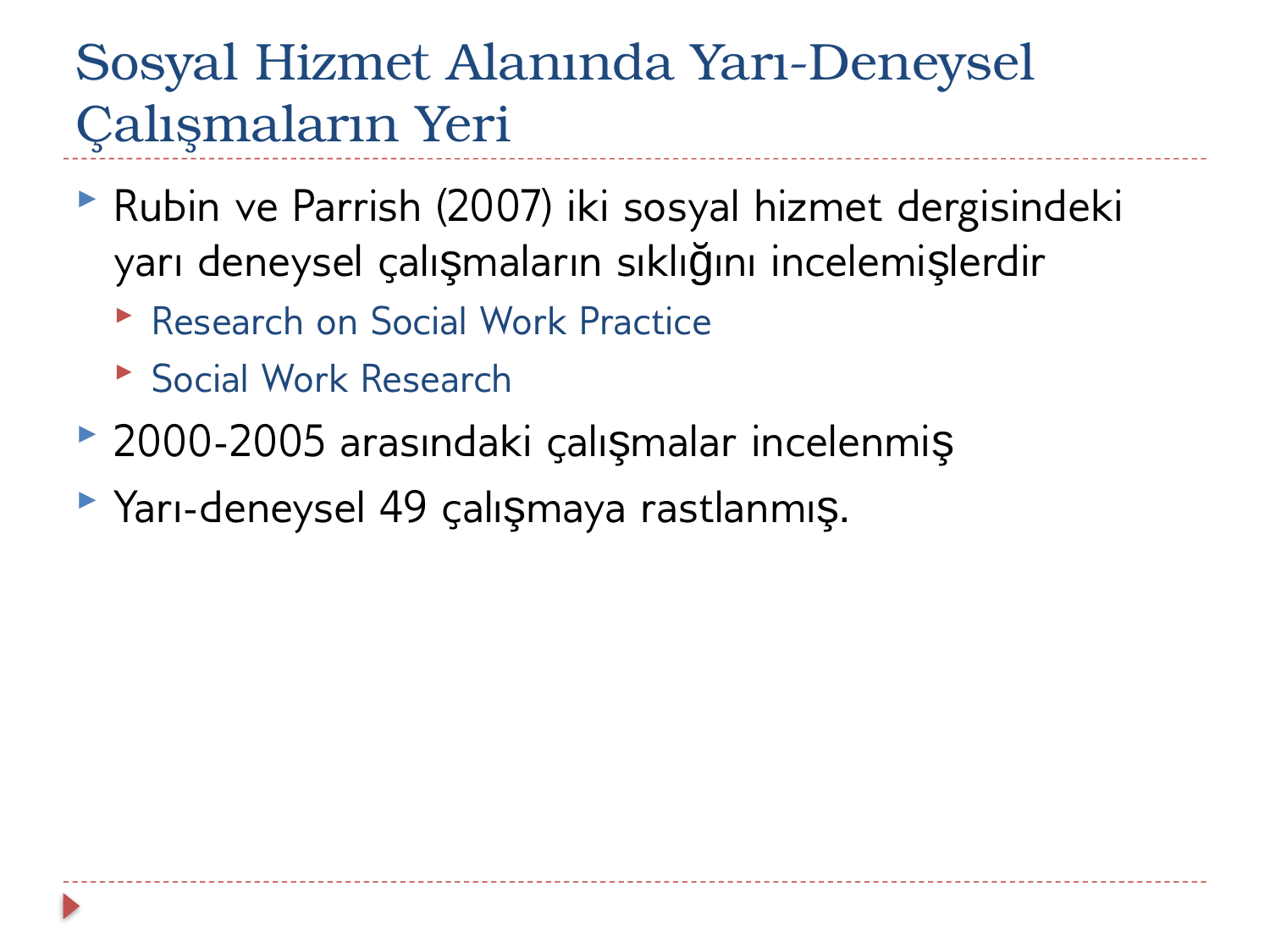

# Sosyal Hizmet Alanında Yarı-Deneysel Çalışmaların Yeri
Rubin ve Parrish (2007) iki sosyal hizmet dergisindeki yarı deneysel çalışmaların sıklığını incelemişlerdir
Research on Social Work Practice
Social Work Research
2000-2005 arasındaki çalışmalar incelenmiş
Yarı-deneysel 49 çalışmaya rastlanmış.